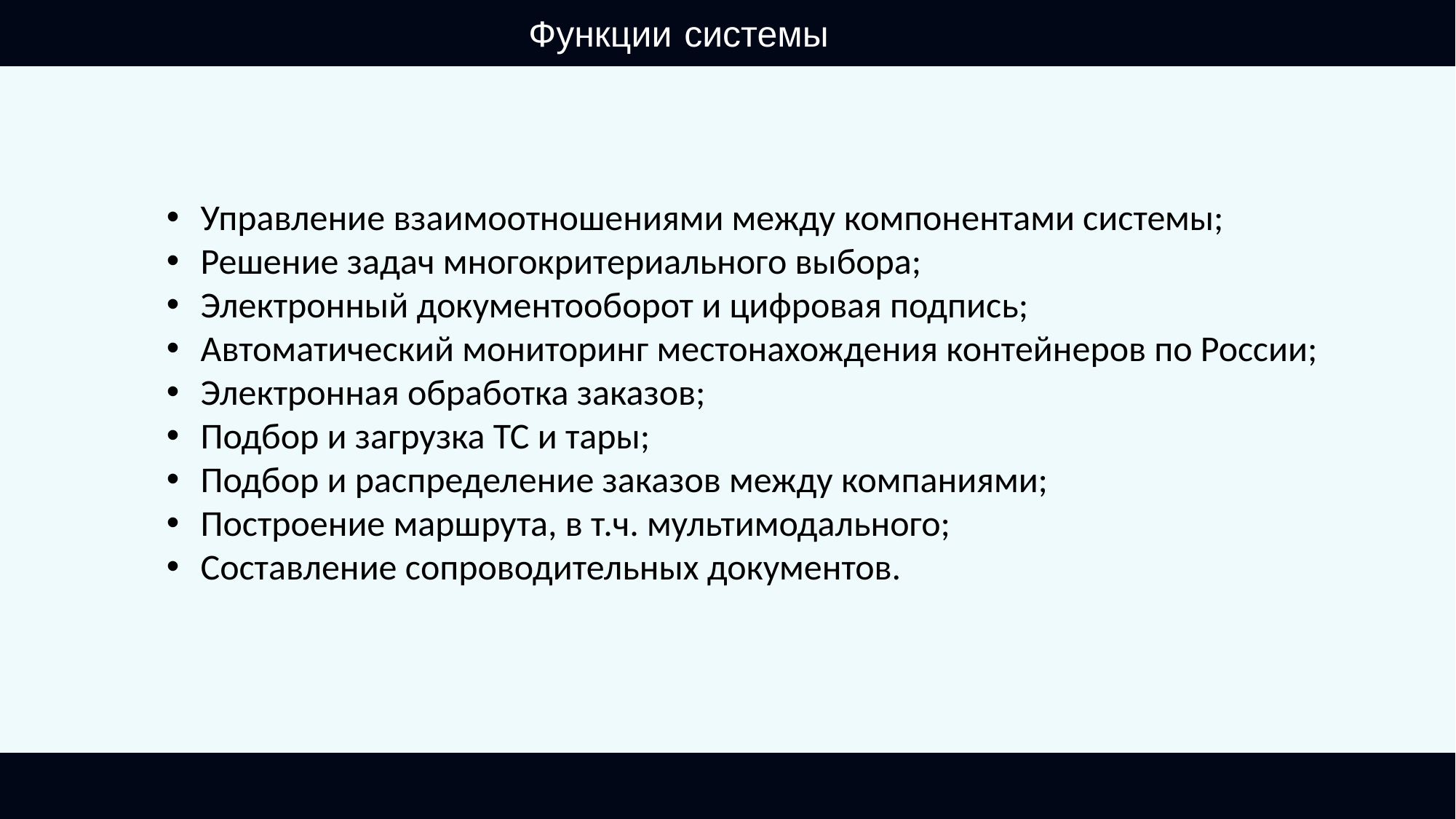

Функции системы
Управление взаимоотношениями между компонентами системы;
Решение задач многокритериального выбора;
Электронный документооборот и цифровая подпись;
Автоматический мониторинг местонахождения контейнеров по России;
Электронная обработка заказов;
Подбор и загрузка ТС и тары;
Подбор и распределение заказов между компаниями;
Построение маршрута, в т.ч. мультимодального;
Составление сопроводительных документов.

3